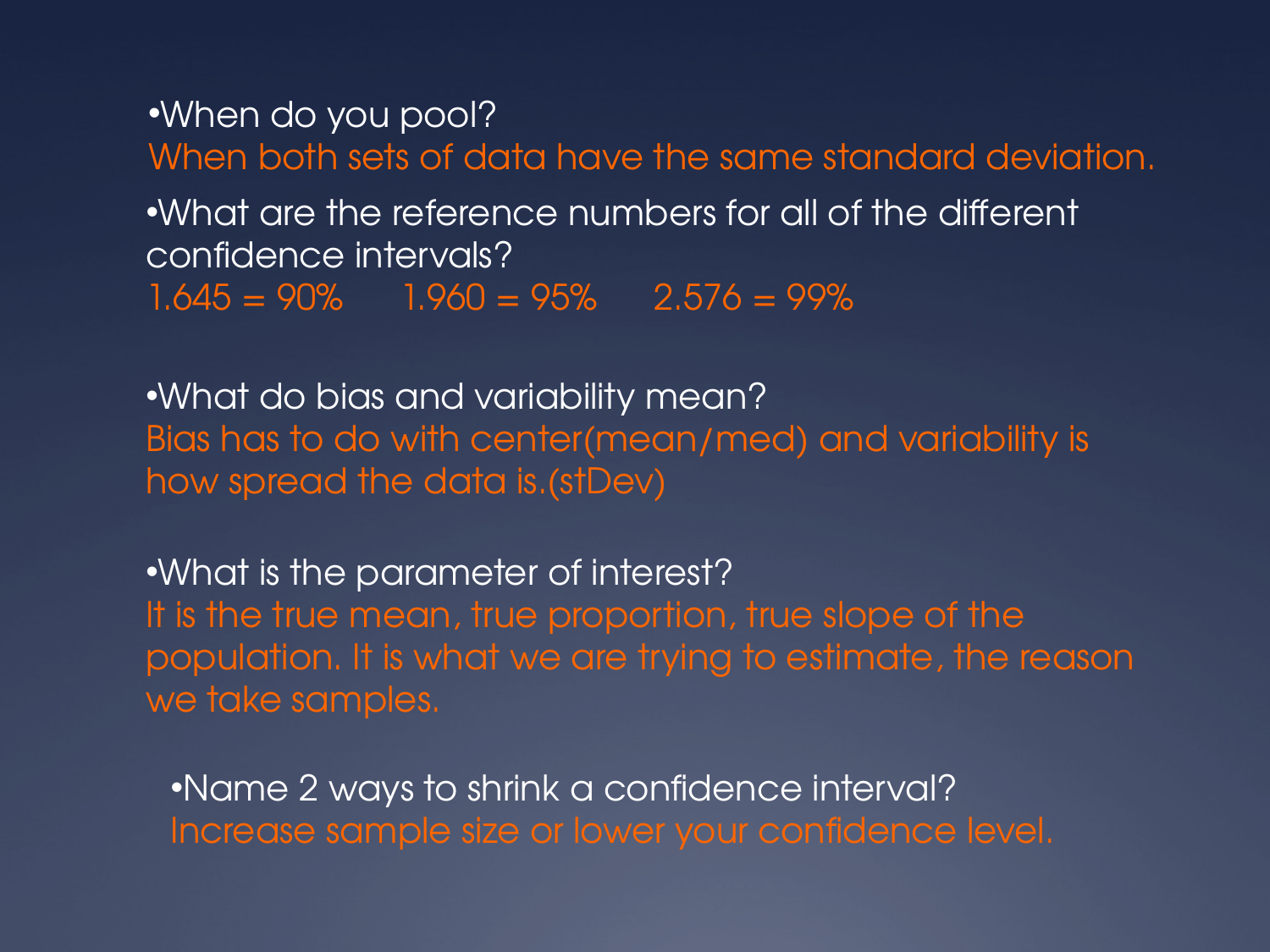

When do you pool?
When both sets of data have the same standard deviation.
What are the reference numbers for all of the different confidence intervals?
1.645 = 90%	1.960 = 95%	2.576 = 99%
What do bias and variability mean?
Bias has to do with center(mean/med) and variability is how spread the data is.(stDev)
What is the parameter of interest?
It is the true mean, true proportion, true slope of the population. It is what we are trying to estimate, the reason we take samples.
Name 2 ways to shrink a confidence interval?
Increase sample size or lower your confidence level.